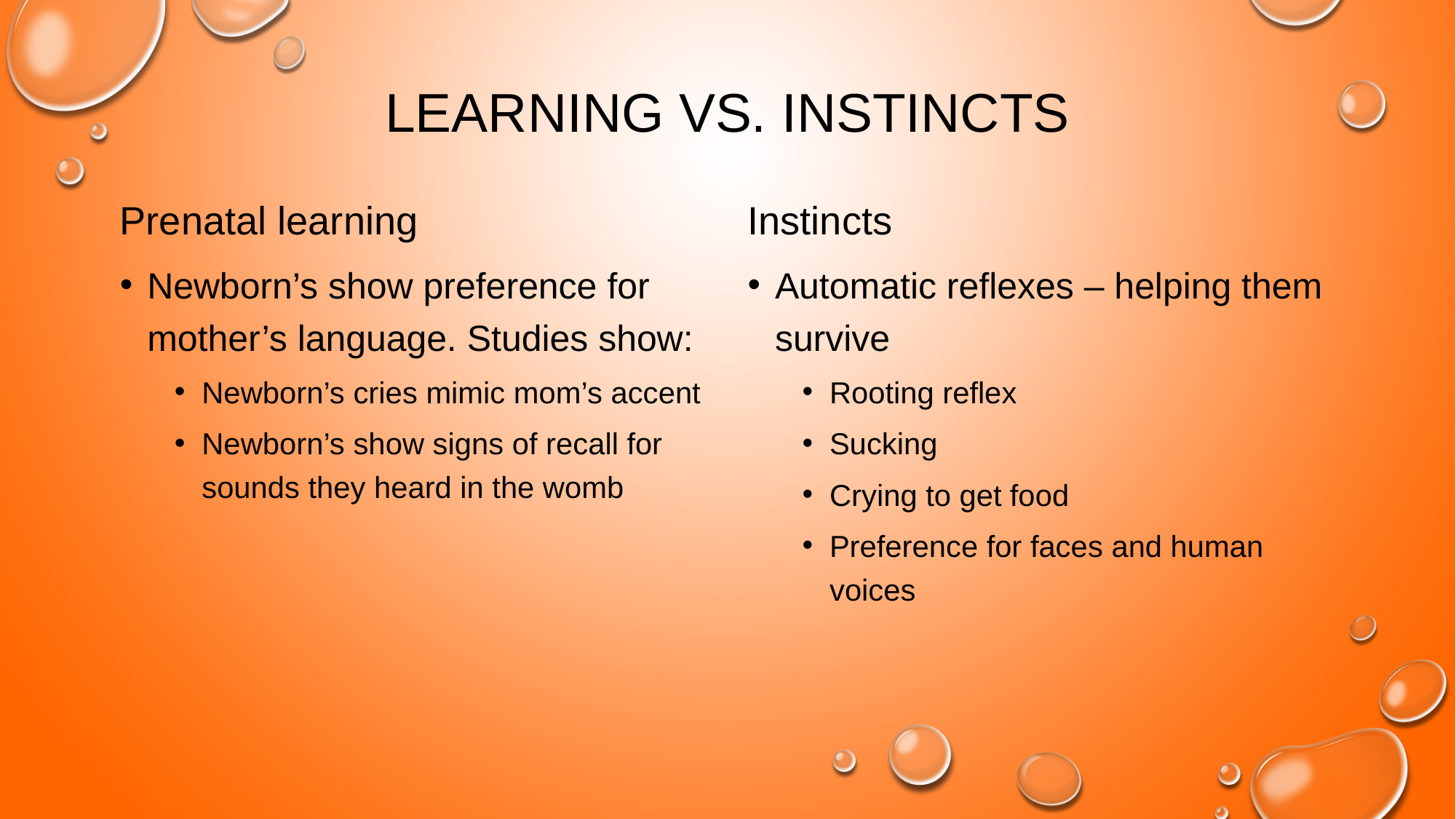

# Learning vs. Instincts
Prenatal learning
Instincts
Newborn’s show preference for mother’s language. Studies show:
Newborn’s cries mimic mom’s accent
Newborn’s show signs of recall for sounds they heard in the womb
Automatic reflexes – helping them survive
Rooting reflex
Sucking
Crying to get food
Preference for faces and human voices